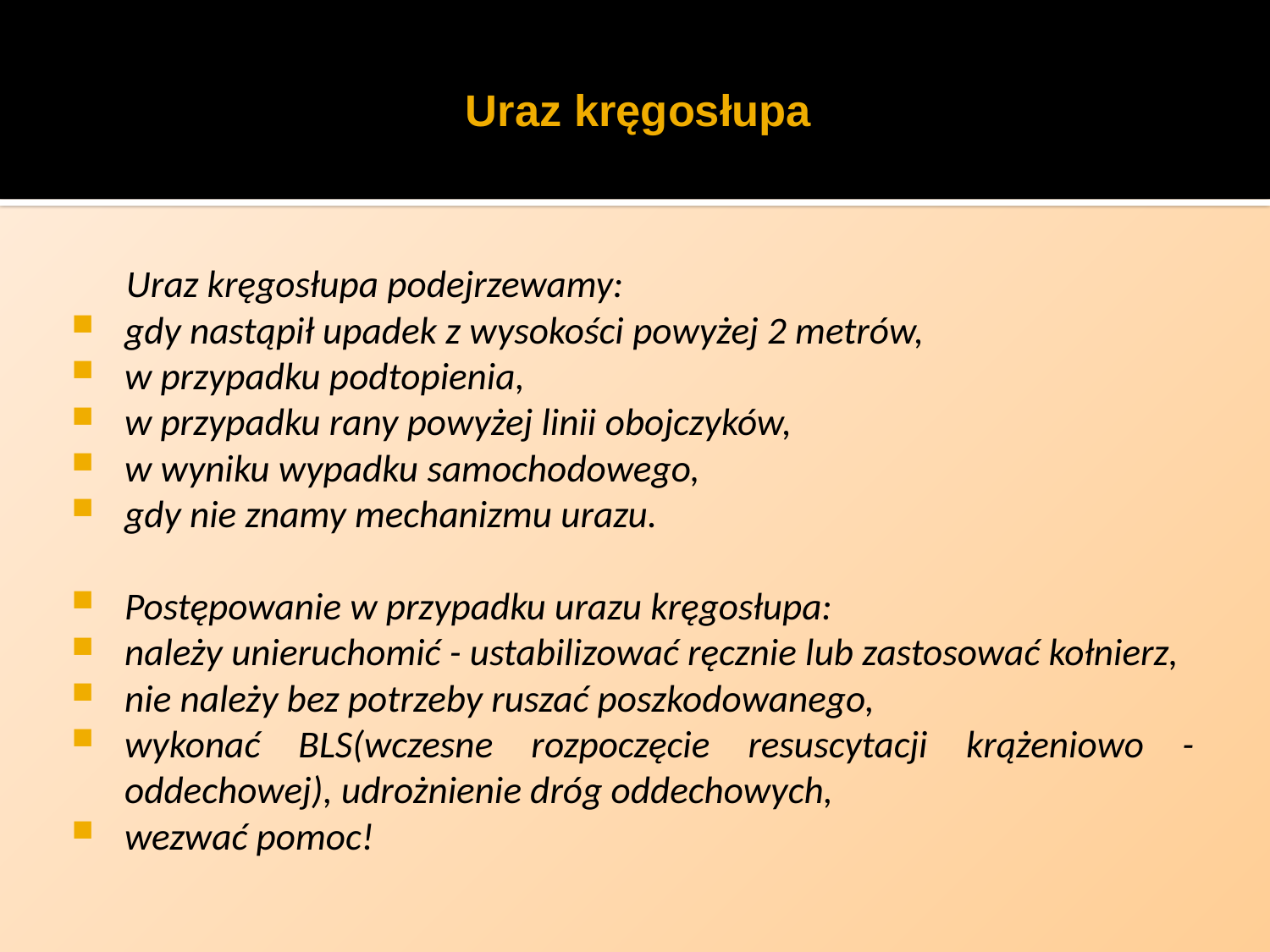

# Uraz kręgosłupa
Uraz kręgosłupa podejrzewamy:
gdy nastąpił upadek z wysokości powyżej 2 metrów,
w przypadku podtopienia,
w przypadku rany powyżej linii obojczyków,
w wyniku wypadku samochodowego,
gdy nie znamy mechanizmu urazu.

Postępowanie w przypadku urazu kręgosłupa:
należy unieruchomić - ustabilizować ręcznie lub zastosować kołnierz,
nie należy bez potrzeby ruszać poszkodowanego,
wykonać BLS(wczesne rozpoczęcie resuscytacji krążeniowo - oddechowej), udrożnienie dróg oddechowych,
wezwać pomoc!